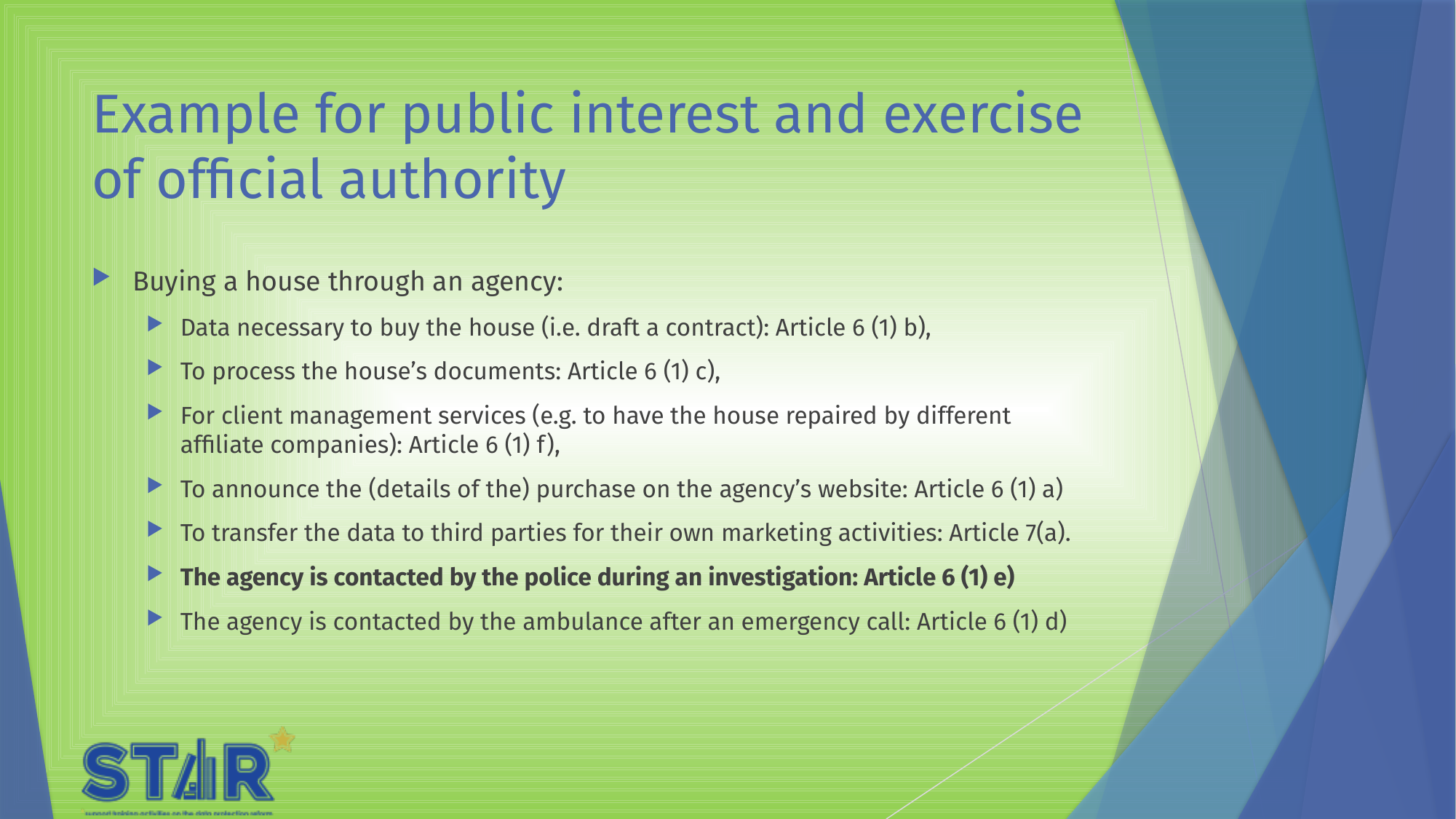

# Example for public interest and exercise of official authority
Buying a house through an agency:
Data necessary to buy the house (i.e. draft a contract): Article 6 (1) b),
To process the house’s documents: Article 6 (1) c),
For client management services (e.g. to have the house repaired by different affiliate companies): Article 6 (1) f),
To announce the (details of the) purchase on the agency’s website: Article 6 (1) a)
To transfer the data to third parties for their own marketing activities: Article 7(a).
The agency is contacted by the police during an investigation: Article 6 (1) e)
The agency is contacted by the ambulance after an emergency call: Article 6 (1) d)